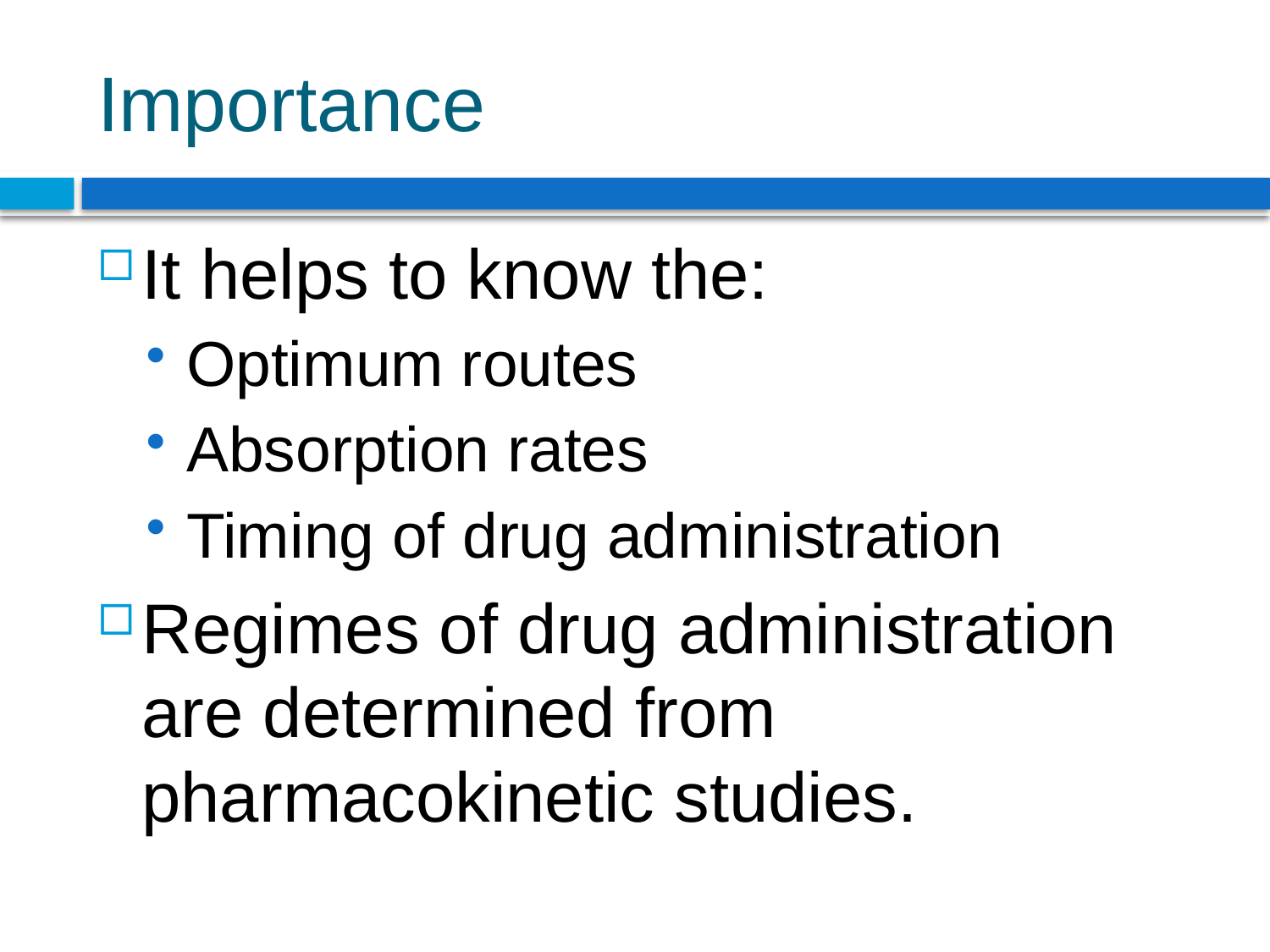

# Importance
It helps to know the:
Optimum routes
Absorption rates
Timing of drug administration
Regimes of drug administration are determined from pharmacokinetic studies.